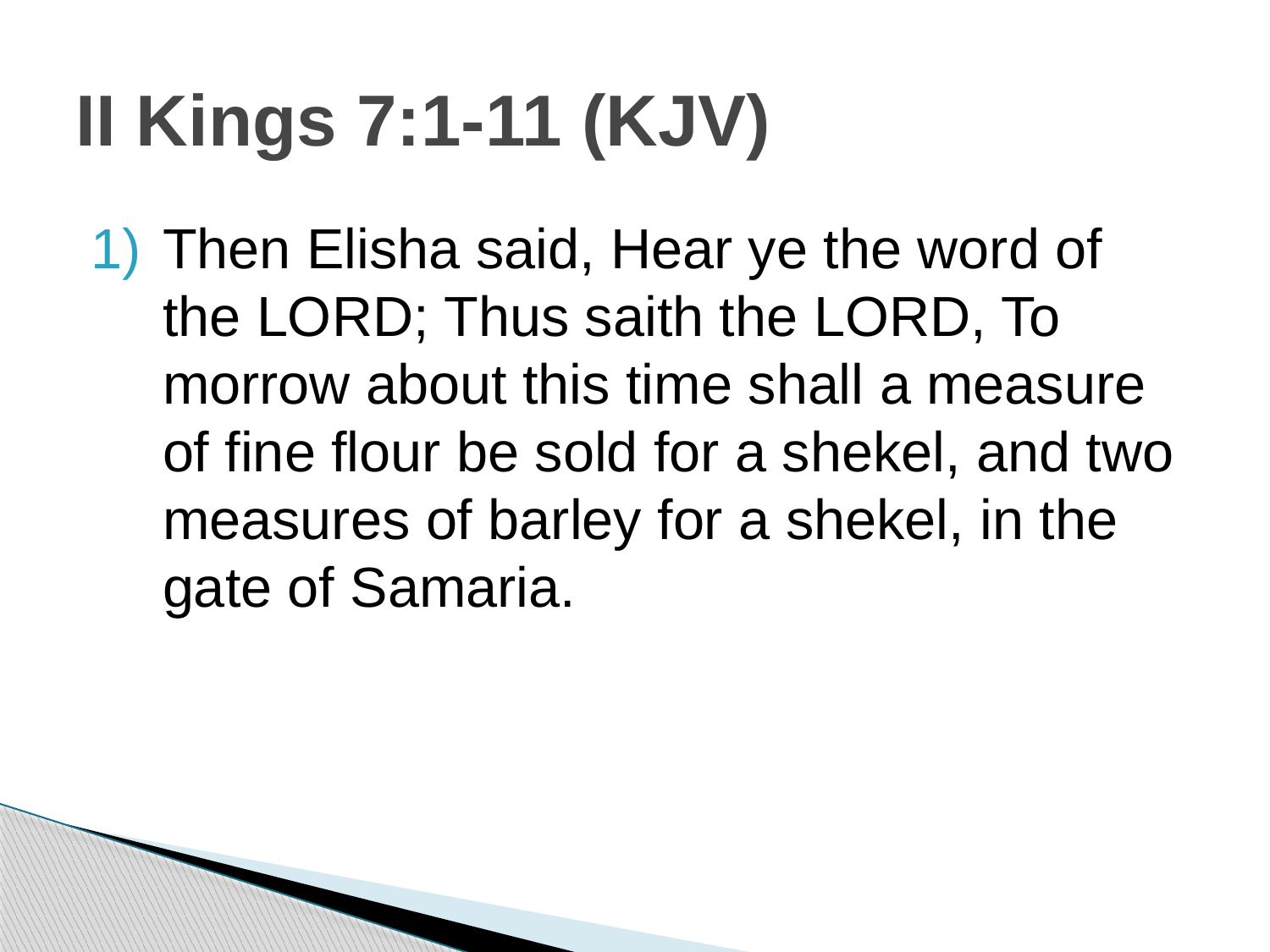

# II Kings 7:1-11 (KJV)
Then Elisha said, Hear ye the word of the Lord; Thus saith the Lord, To morrow about this time shall a measure of fine flour be sold for a shekel, and two measures of barley for a shekel, in the gate of Samaria.